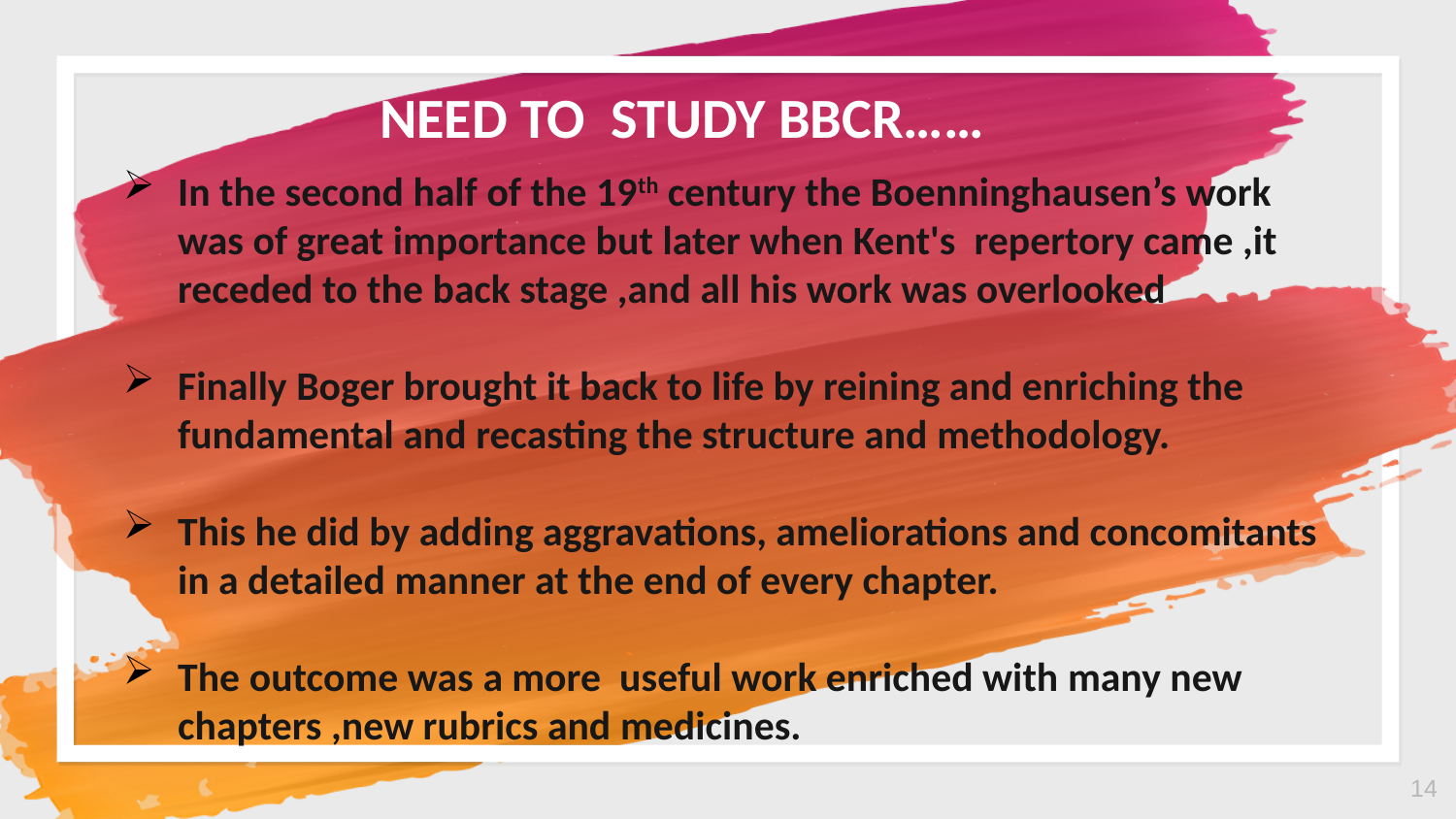

NEED TO  STUDY BBCR……
In the second half of the 19th century the Boenninghausen’s work was of great importance but later when Kent's  repertory came ,it receded to the back stage ,and all his work was overlooked
Finally Boger brought it back to life by reining and enriching the fundamental and recasting the structure and methodology.
This he did by adding aggravations, ameliorations and concomitants in a detailed manner at the end of every chapter.
The outcome was a more  useful work enriched with many new chapters ,new rubrics and medicines.
14